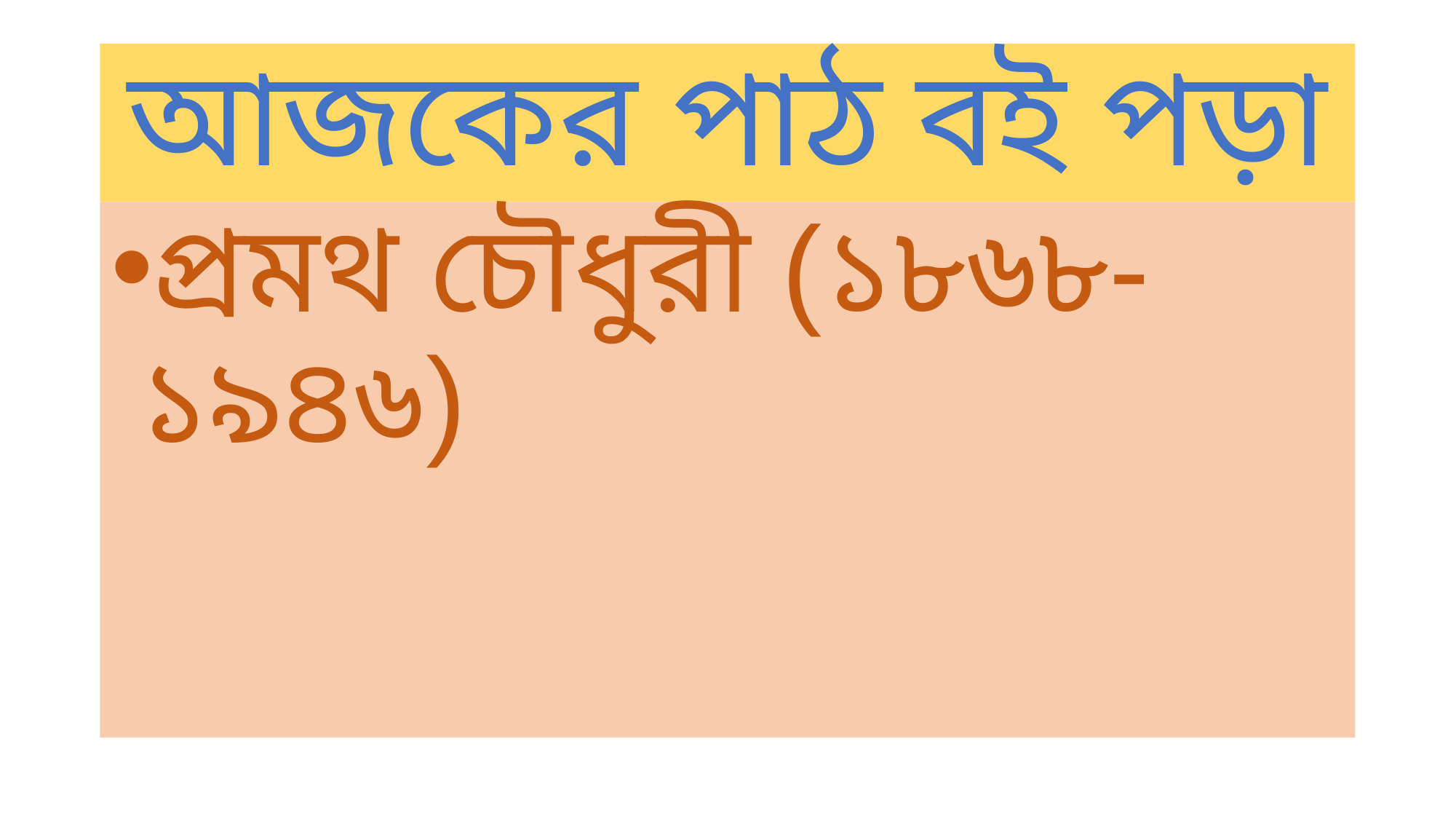

# আজকের পাঠ বই পড়া
প্রমথ চৌধুরী (১৮৬৮-১৯৪৬)